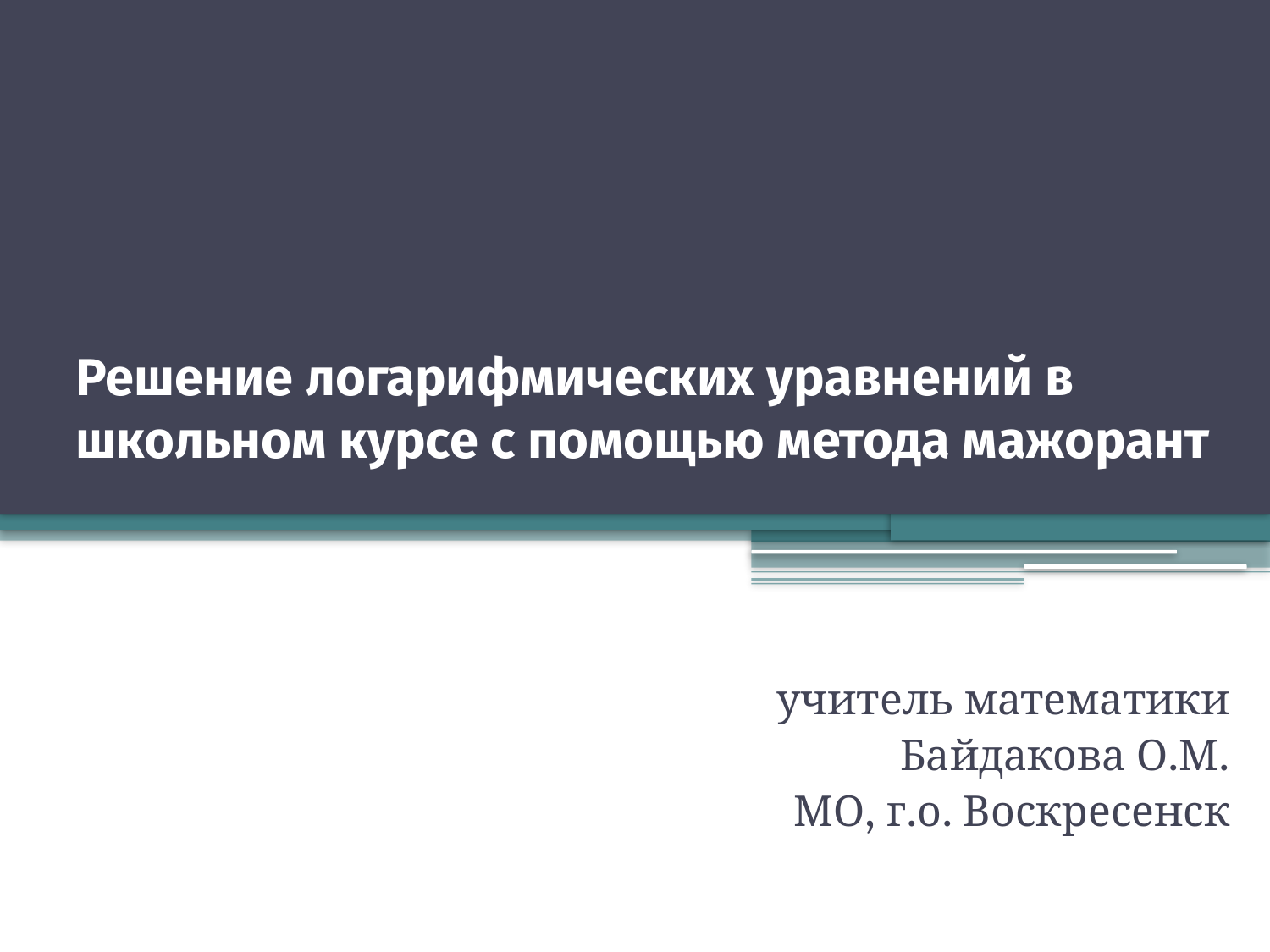

# Решение логарифмических уравнений в школьном курсе с помощью метода мажорант
учитель математики
Байдакова О.М.
МО, г.о. Воскресенск